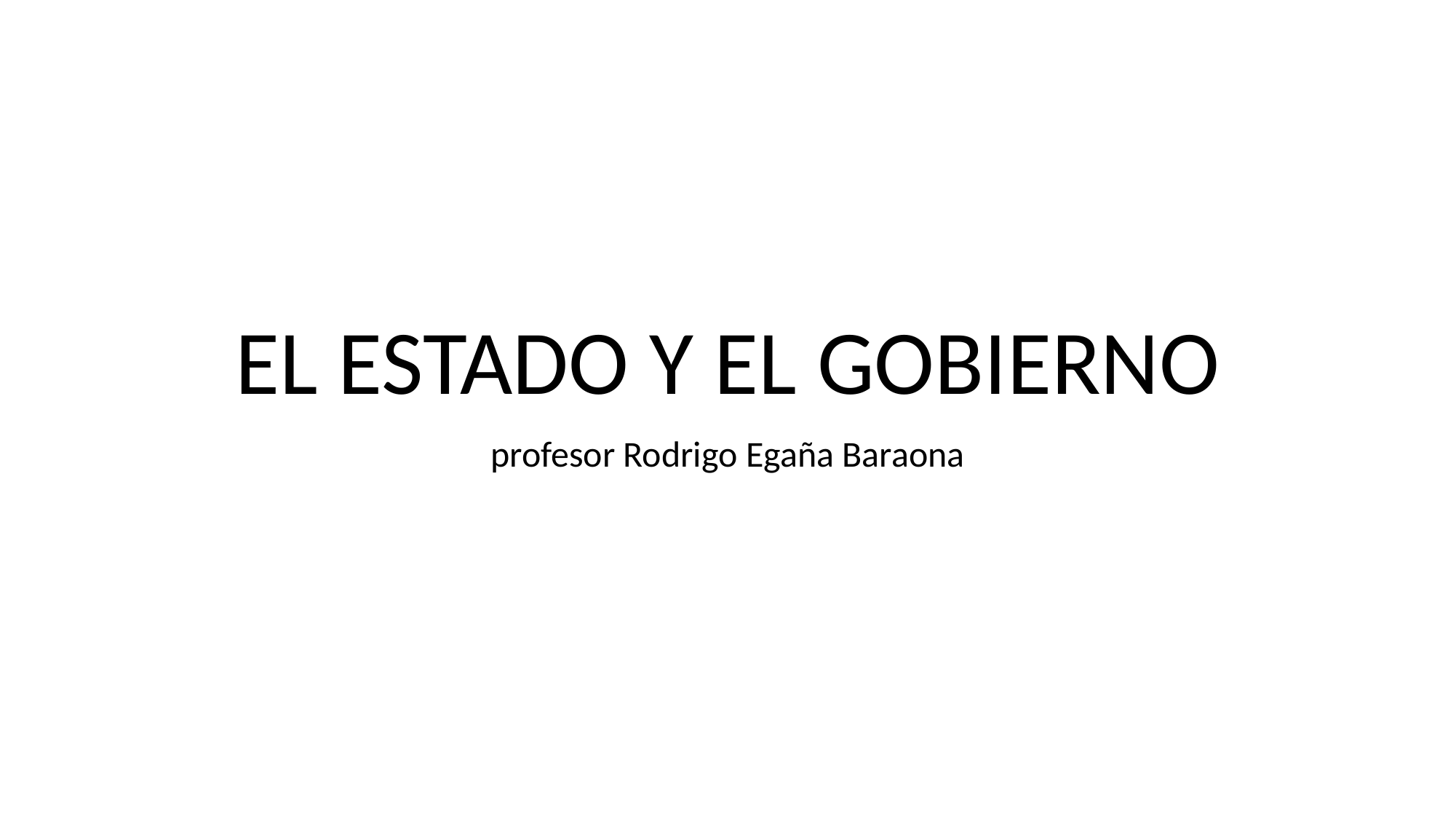

# EL ESTADO Y EL GOBIERNO
profesor Rodrigo Egaña Baraona